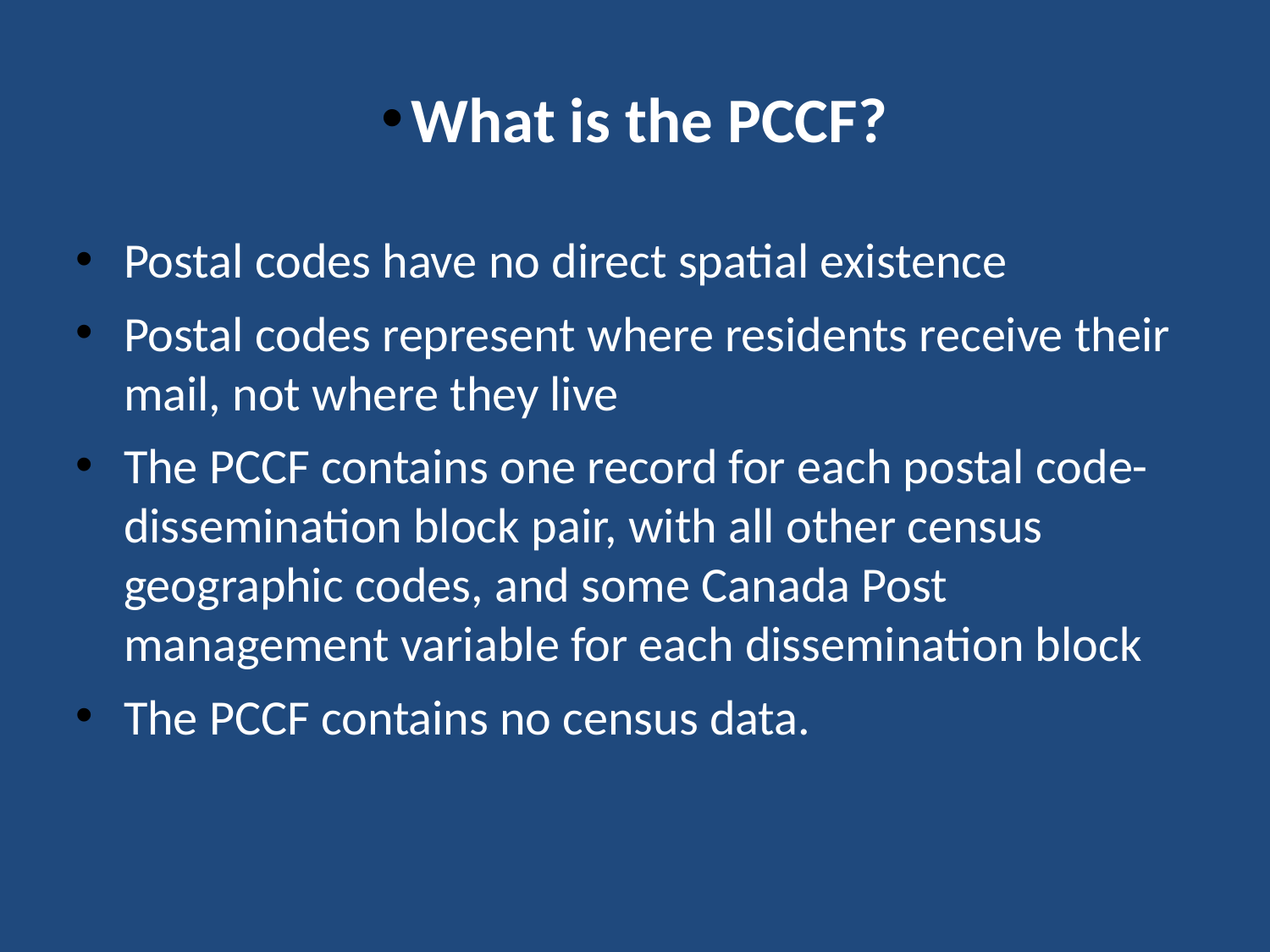

# What is the PCCF?
Postal codes have no direct spatial existence
Postal codes represent where residents receive their mail, not where they live
The PCCF contains one record for each postal code-dissemination block pair, with all other census geographic codes, and some Canada Post management variable for each dissemination block
The PCCF contains no census data.